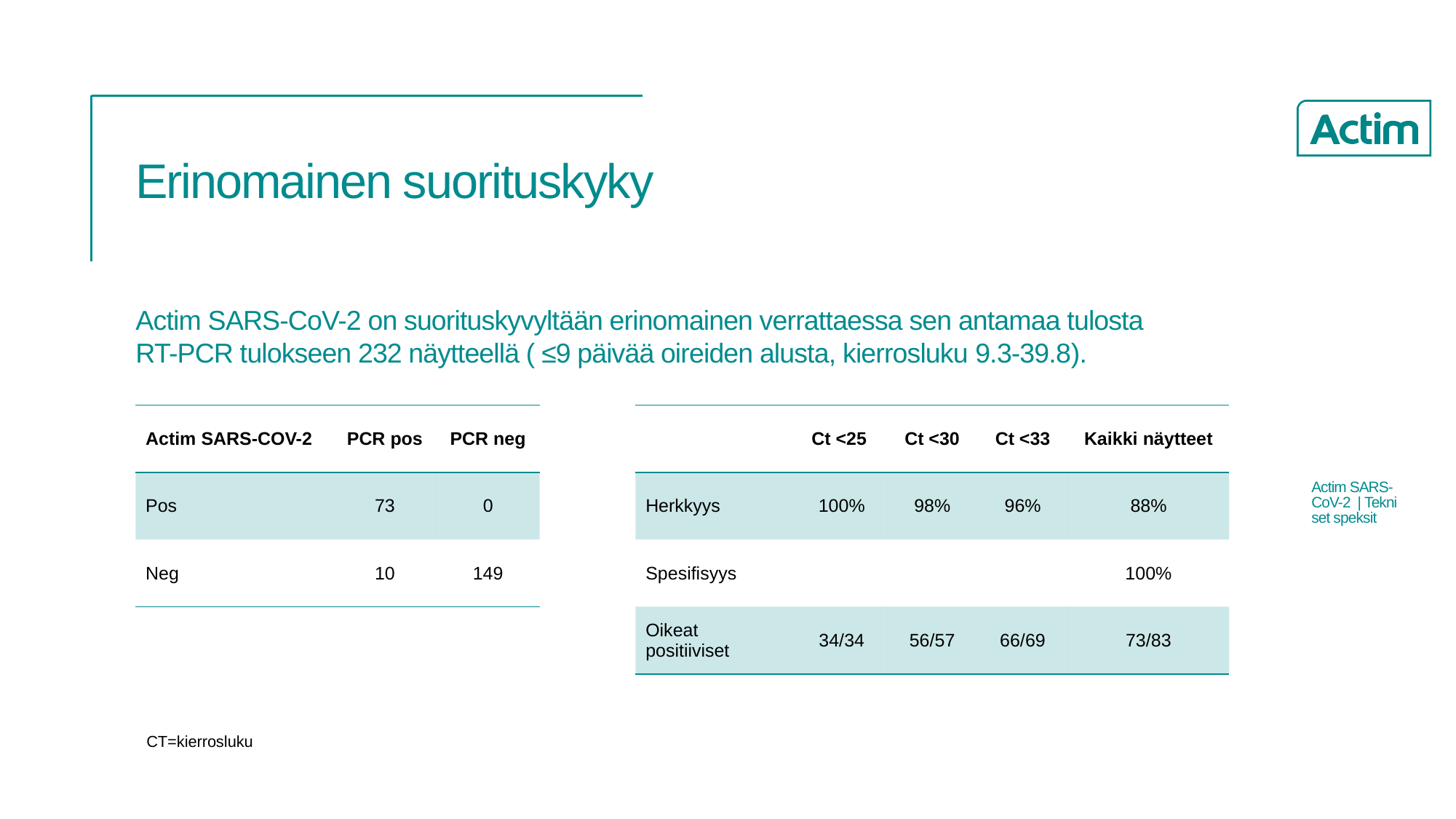

# Erinomainen suorituskyky
Actim SARS-CoV-2  | Tekniset speksit
Actim SARS-CoV-2 on suorituskyvyltään erinomainen verrattaessa sen antamaa tulosta RT-PCR tulokseen 232 näytteellä ( ≤9 päivää oireiden alusta, kierrosluku 9.3-39.8).
| Actim SARS-COV-2 | PCR pos | PCR neg |
| --- | --- | --- |
| Pos | 73 | 0 |
| Neg | 10 | 149 |
|  | Ct <25 | Ct <30 | Ct <33 | Kaikki näytteet |
| --- | --- | --- | --- | --- |
| Herkkyys | 100% | 98% | 96% | 88% |
| Spesifisyys |  |  |  | 100% |
| Oikeat positiiviset | 34/34 | 56/57 | 66/69 | 73/83 |
CT=kierrosluku